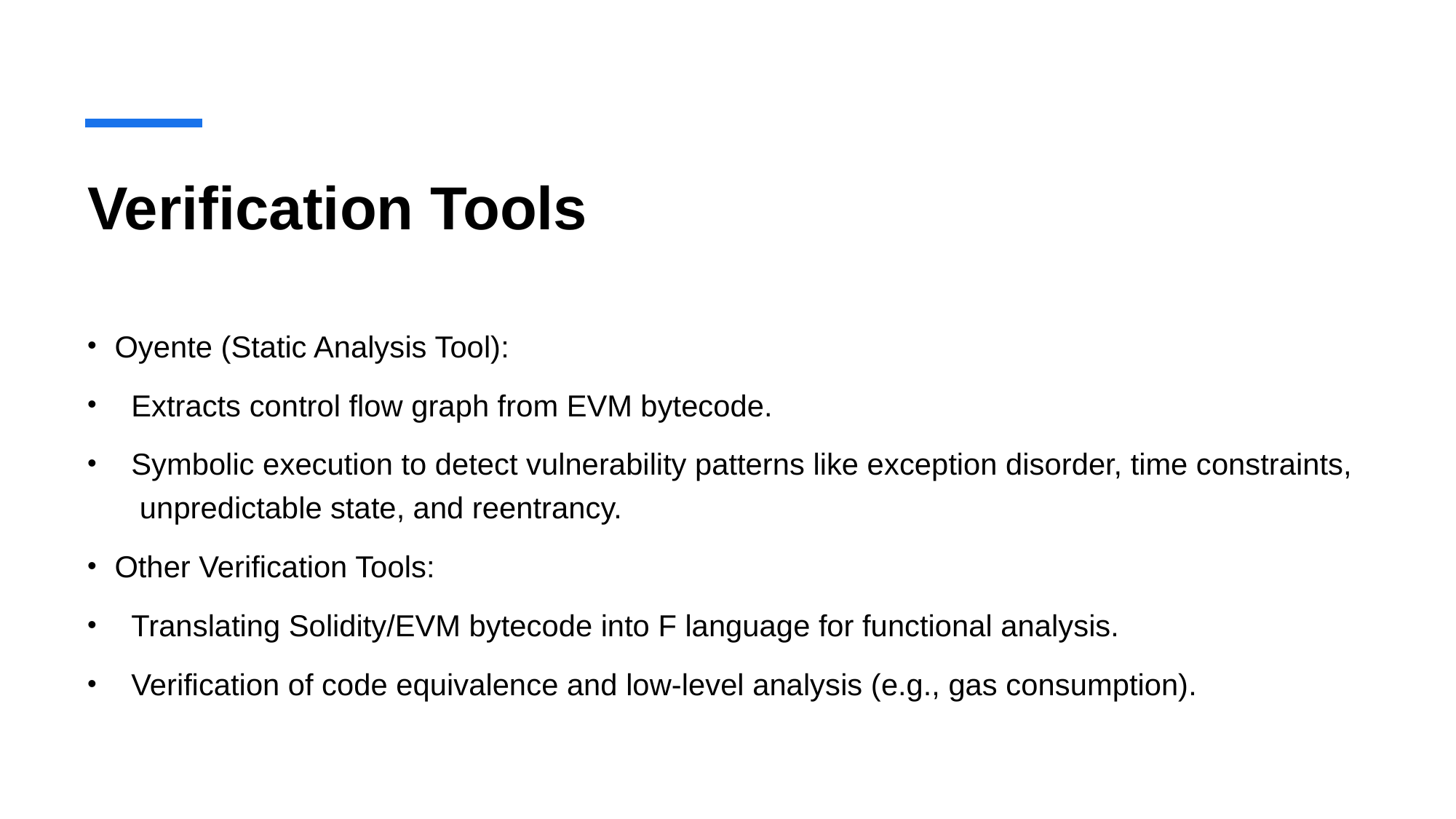

# Verification Tools
Oyente (Static Analysis Tool):
  Extracts control flow graph from EVM bytecode.
  Symbolic execution to detect vulnerability patterns like exception disorder, time constraints,     unpredictable state, and reentrancy.
Other Verification Tools:
  Translating Solidity/EVM bytecode into F language for functional analysis.
  Verification of code equivalence and low-level analysis (e.g., gas consumption).